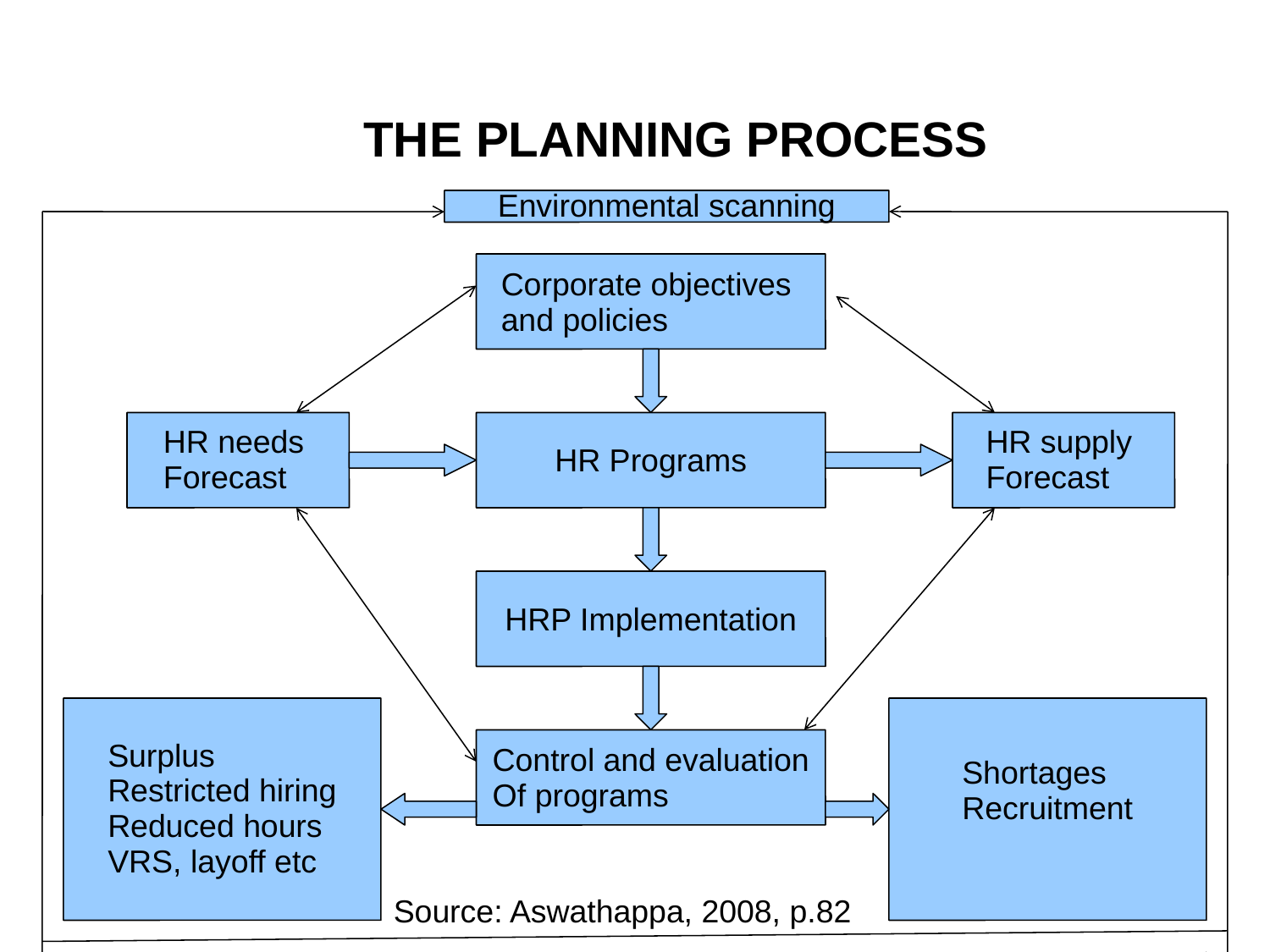

#
THE PLANNING PROCESS

Environmental scanning

Corporate objectives
and policies

HR needs
Forecast

HR Programs

HR supply
Forecast

HRP Implementation

Surplus
Restricted hiring
Reduced hours
VRS, layoff etc
Shortages
Recruitment

Control and evaluation
Of programs

Source: Aswathappa, 2008, p.82